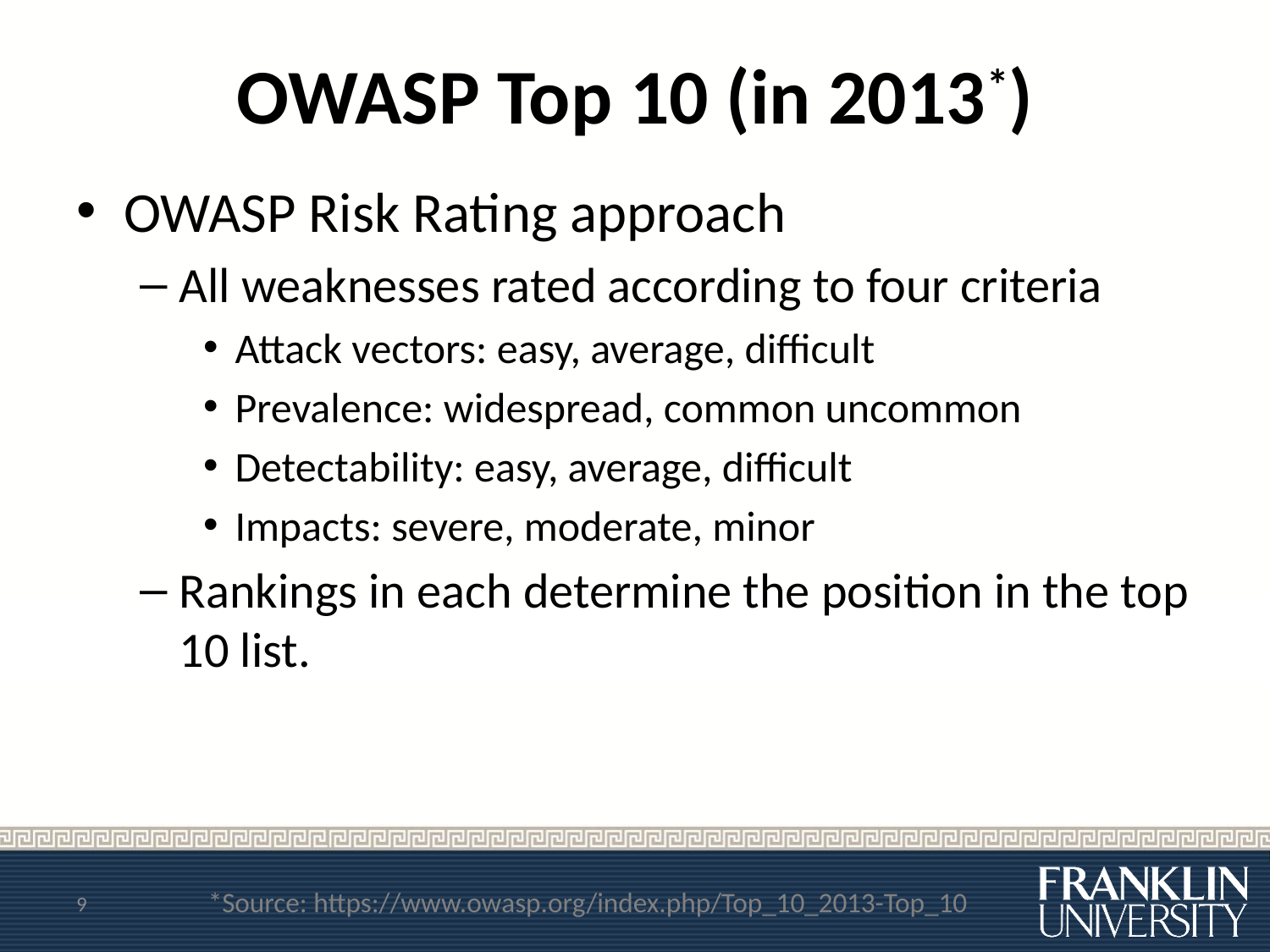

# OWASP Top 10 (in 2013*)
OWASP Risk Rating approach
All weaknesses rated according to four criteria
Attack vectors: easy, average, difficult
Prevalence: widespread, common uncommon
Detectability: easy, average, difficult
Impacts: severe, moderate, minor
Rankings in each determine the position in the top 10 list.
9
*Source: https://www.owasp.org/index.php/Top_10_2013-Top_10